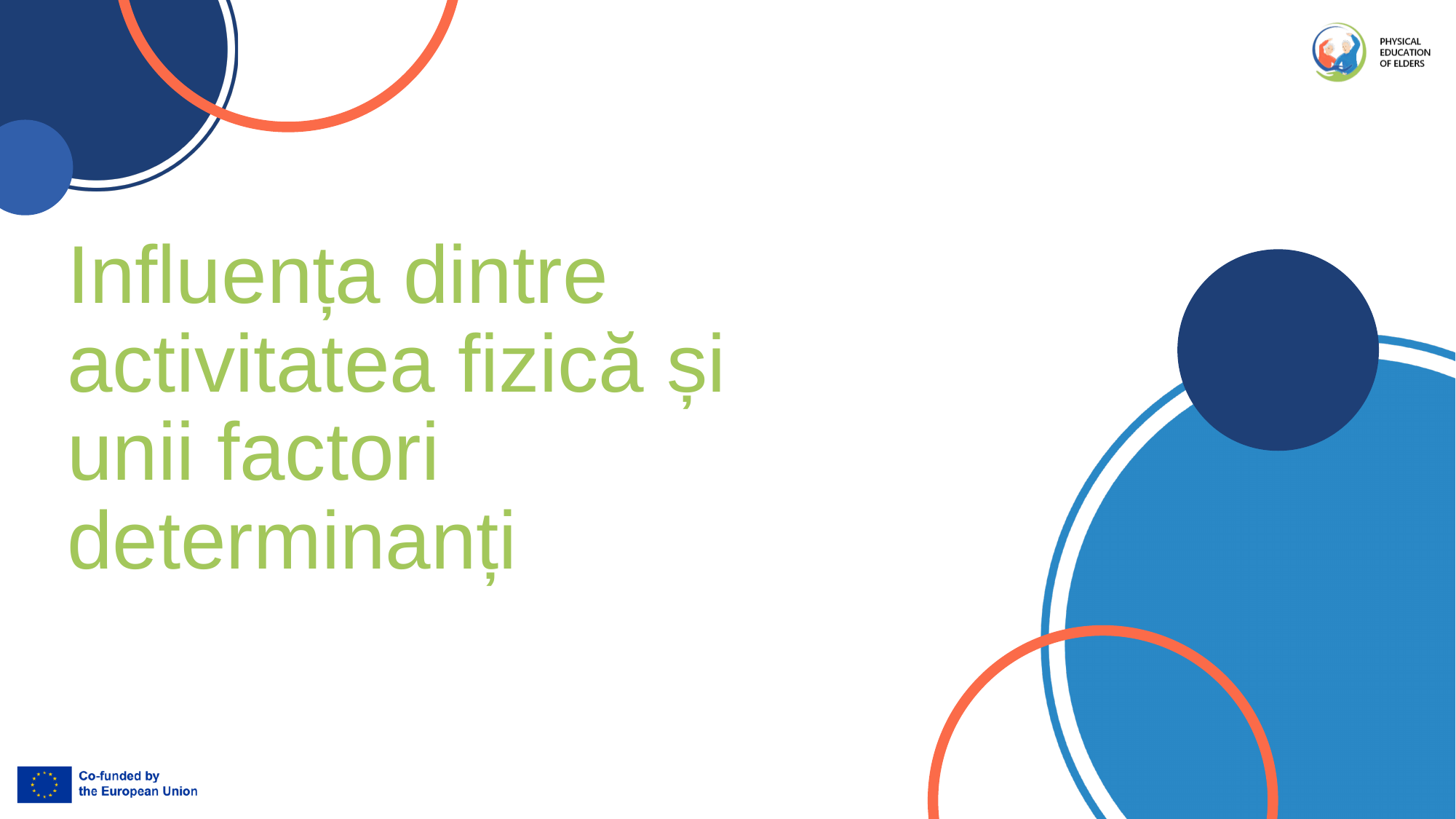

# Influența dintre activitatea fizică și unii factori determinanți